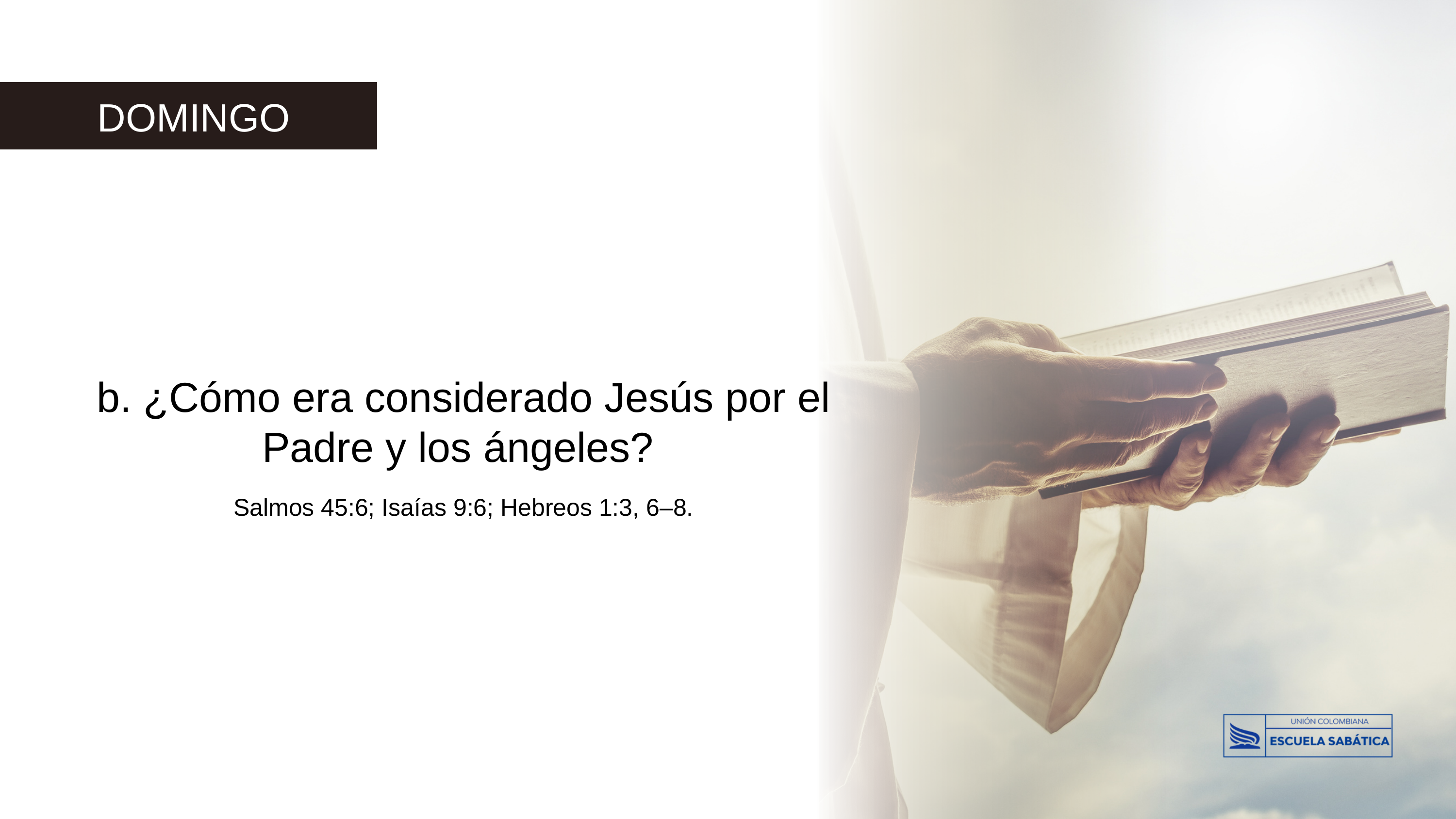

DOMINGO
b. ¿Cómo era considerado Jesús por el Padre y los ángeles?
Salmos 45:6; Isaías 9:6; Hebreos 1:3, 6–8.